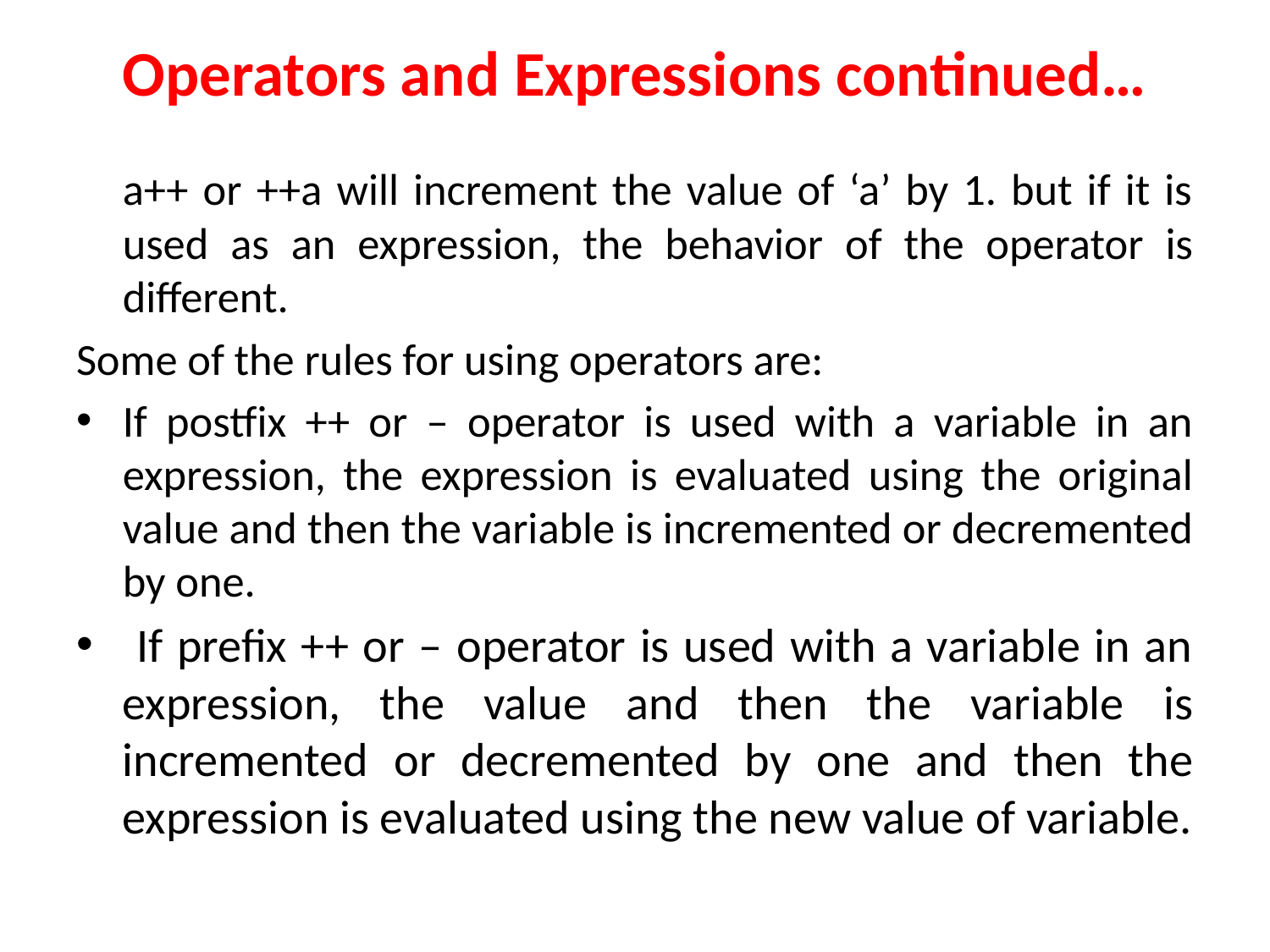

# Operators and Expressions continued…
	a++ or ++a will increment the value of ‘a’ by 1. but if it is used as an expression, the behavior of the operator is different.
Some of the rules for using operators are:
If postfix ++ or – operator is used with a variable in an expression, the expression is evaluated using the original value and then the variable is incremented or decremented by one.
 If prefix ++ or – operator is used with a variable in an expression, the value and then the variable is incremented or decremented by one and then the expression is evaluated using the new value of variable.